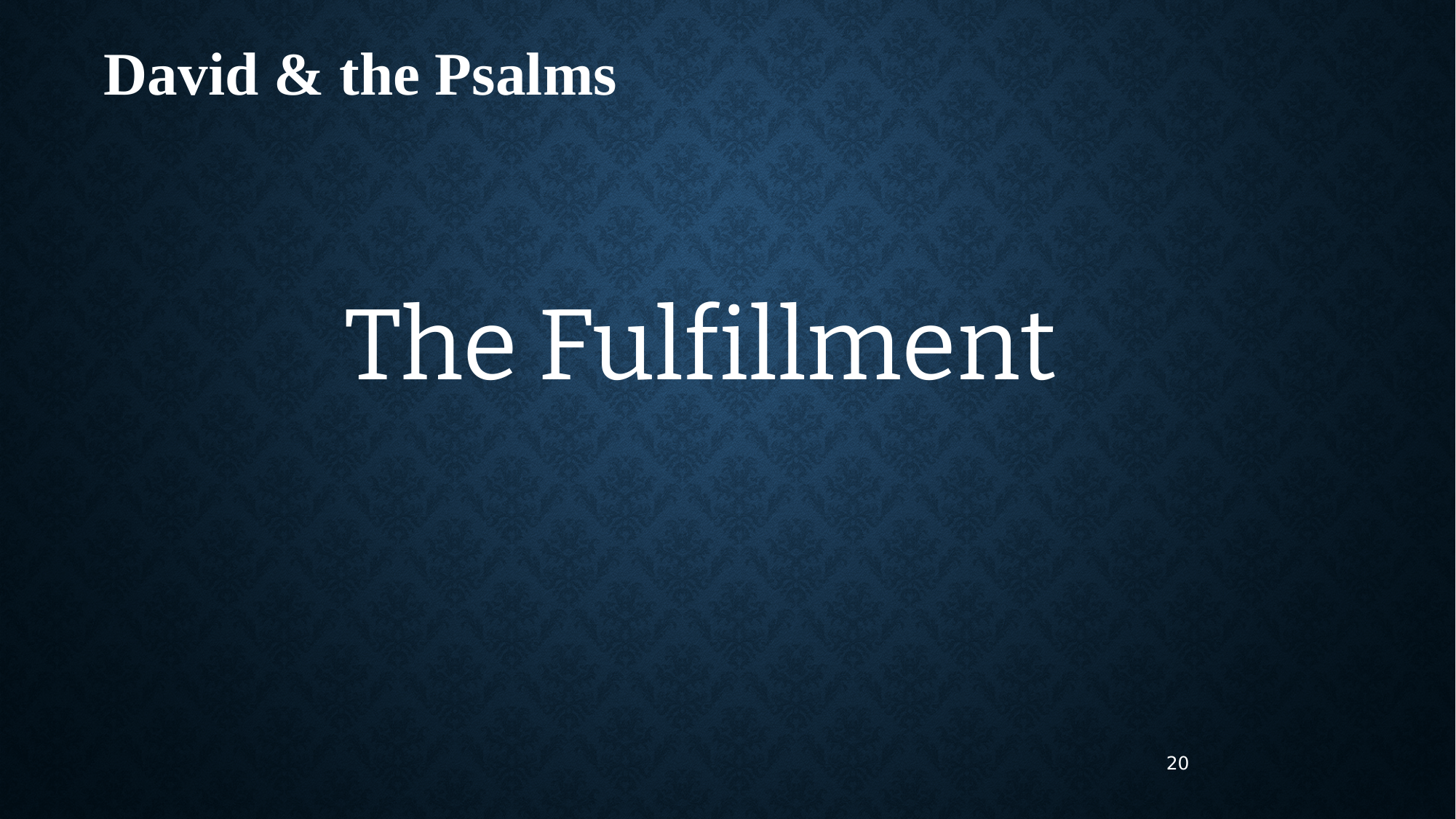

David & the Psalms

The Fulfillment

20